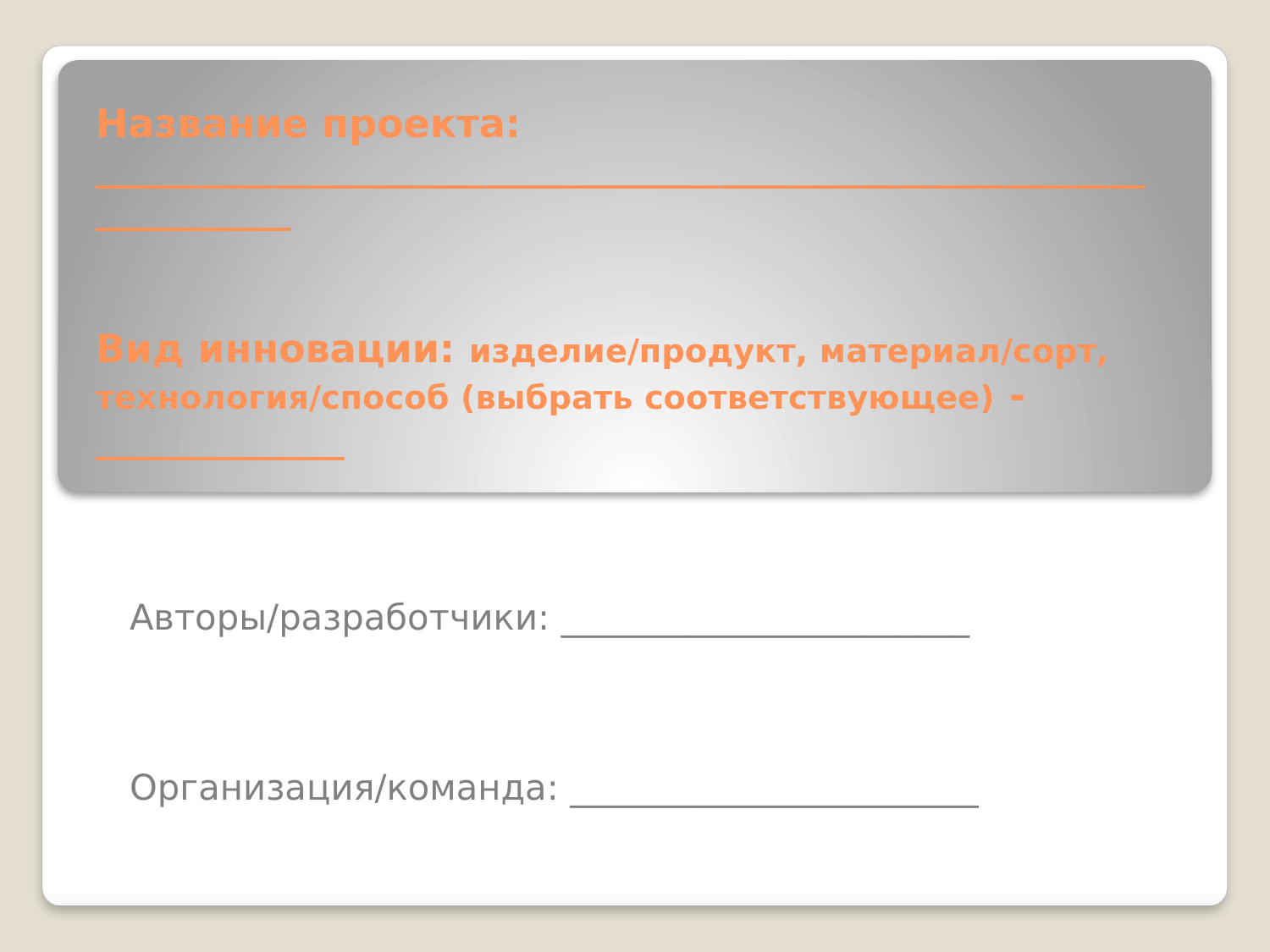

# Название проекта: ______________________________________________________________________ Вид инновации: изделие/продукт, материал/сорт, технология/способ (выбрать соответствующее) - ______________

Авторы/разработчики: _______________________

Организация/команда: _______________________